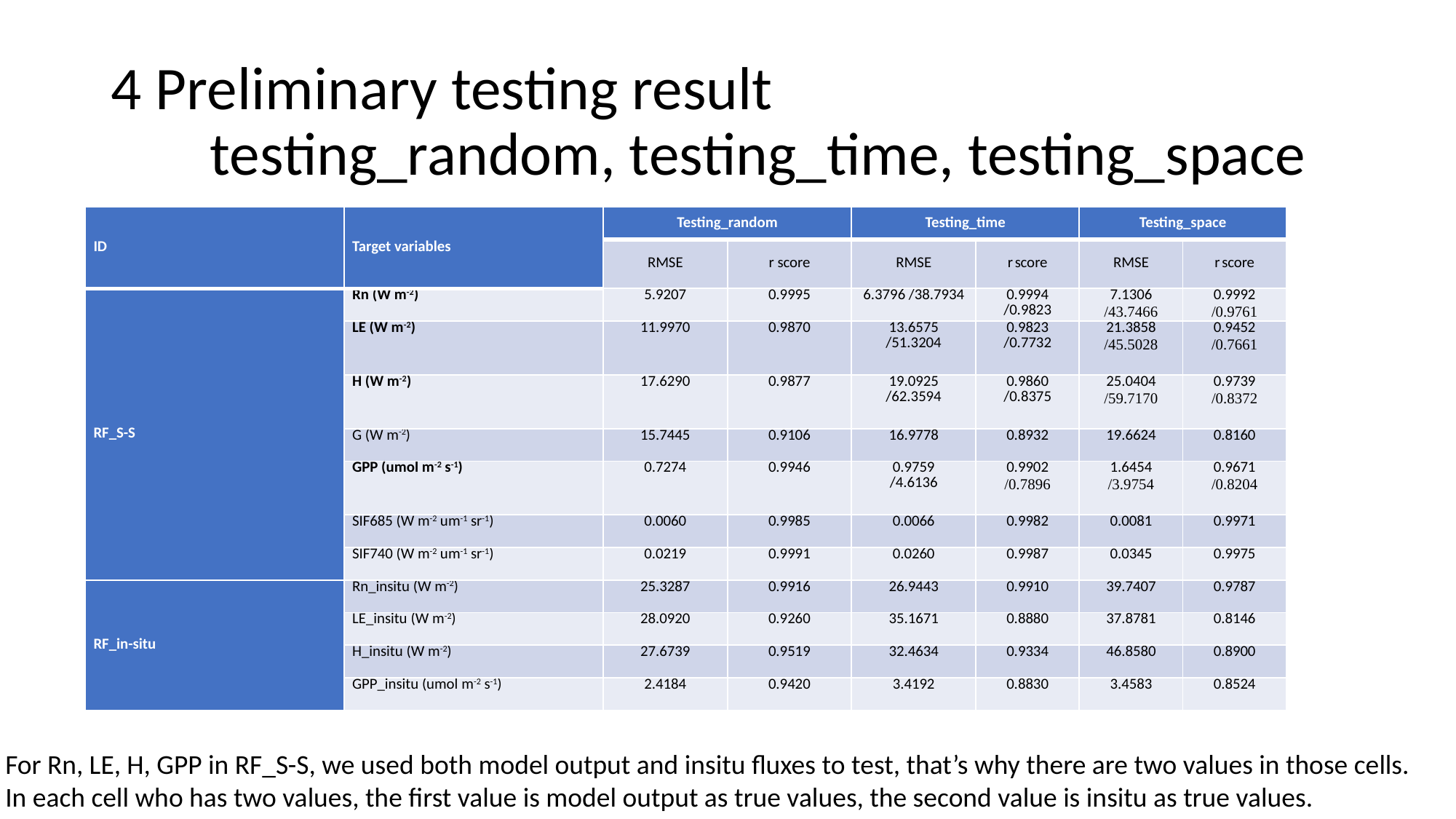

# 4 Preliminary testing result testing_random, testing_time, testing_space
| ID | Target variables | Testing\_random |  | Testing\_time |  | Testing\_space |  |
| --- | --- | --- | --- | --- | --- | --- | --- |
|  |  | RMSE | r score | RMSE | r score | RMSE | r score |
| RF\_S-S | Rn (W m-2) | 5.9207 | 0.9995 | 6.3796 /38.7934 | 0.9994 /0.9823 | 7.1306 /43.7466 | 0.9992 /0.9761 |
|  | LE (W m-2) | 11.9970 | 0.9870 | 13.6575 /51.3204 | 0.9823 /0.7732 | 21.3858 /45.5028 | 0.9452 /0.7661 |
|  | H (W m-2) | 17.6290 | 0.9877 | 19.0925 /62.3594 | 0.9860 /0.8375 | 25.0404 /59.7170 | 0.9739 /0.8372 |
|  | G (W m-2) | 15.7445 | 0.9106 | 16.9778 | 0.8932 | 19.6624 | 0.8160 |
|  | GPP (umol m-2 s-1) | 0.7274 | 0.9946 | 0.9759 /4.6136 | 0.9902 /0.7896 | 1.6454 /3.9754 | 0.9671 /0.8204 |
|  | SIF685 (W m-2 um-1 sr-1) | 0.0060 | 0.9985 | 0.0066 | 0.9982 | 0.0081 | 0.9971 |
|  | SIF740 (W m-2 um-1 sr-1) | 0.0219 | 0.9991 | 0.0260 | 0.9987 | 0.0345 | 0.9975 |
| RF\_in-situ | Rn\_insitu (W m-2) | 25.3287 | 0.9916 | 26.9443 | 0.9910 | 39.7407 | 0.9787 |
|  | LE\_insitu (W m-2) | 28.0920 | 0.9260 | 35.1671 | 0.8880 | 37.8781 | 0.8146 |
|  | H\_insitu (W m-2) | 27.6739 | 0.9519 | 32.4634 | 0.9334 | 46.8580 | 0.8900 |
|  | GPP\_insitu (umol m-2 s-1) | 2.4184 | 0.9420 | 3.4192 | 0.8830 | 3.4583 | 0.8524 |
For Rn, LE, H, GPP in RF_S-S, we used both model output and insitu fluxes to test, that’s why there are two values in those cells.
In each cell who has two values, the first value is model output as true values, the second value is insitu as true values.